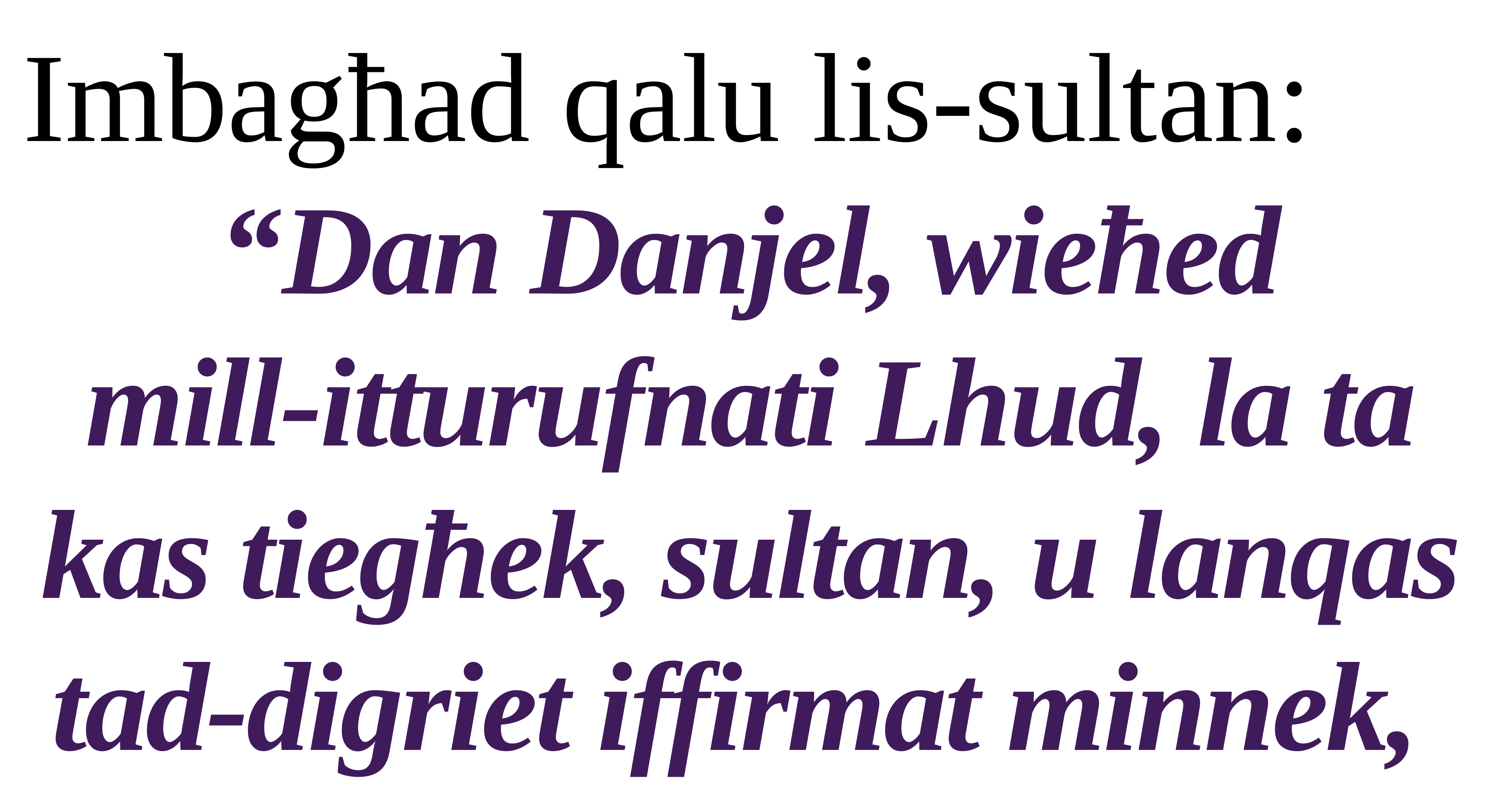

Imbagħad qalu lis-sultan:
“Dan Danjel, wieħed
mill-itturufnati Lhud, la ta kas tiegħek, sultan, u lanqas tad-digriet iffirmat minnek,